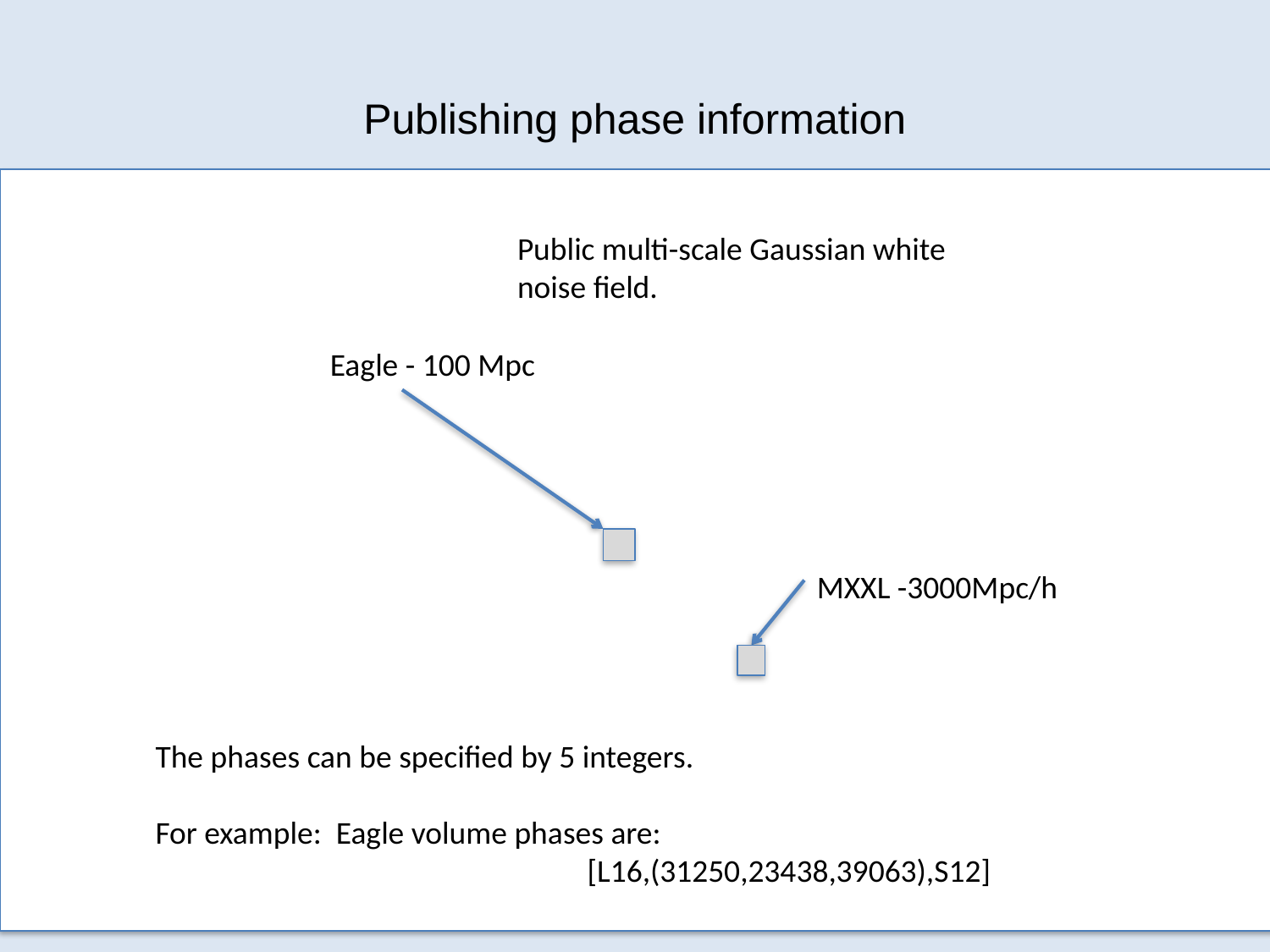

# Publishing phase information

Public multi-scale Gaussian white noise field.
Eagle - 100 Mpc

MXXL -3000Mpc/h

The phases can be specified by 5 integers.

For example:  Eagle volume phases are:
                                                            [L16,(31250,23438,39063),S12]